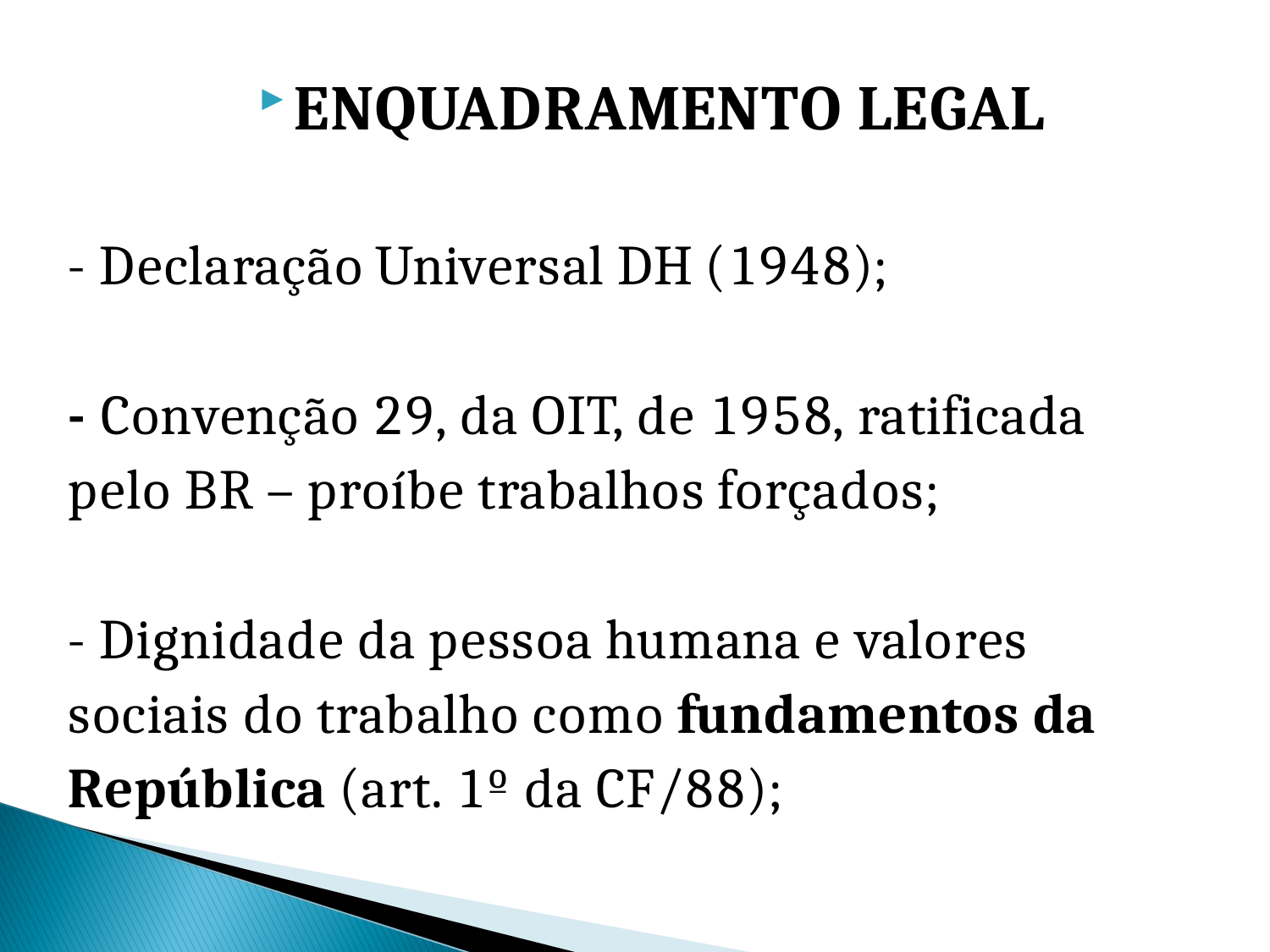

ENQUADRAMENTO LEGAL
- Declaração Universal DH (1948);

- Convenção 29, da OIT, de 1958, ratificada
pelo BR – proíbe trabalhos forçados;

- Dignidade da pessoa humana e valores
sociais do trabalho como fundamentos da
República (art. 1º da CF/88);